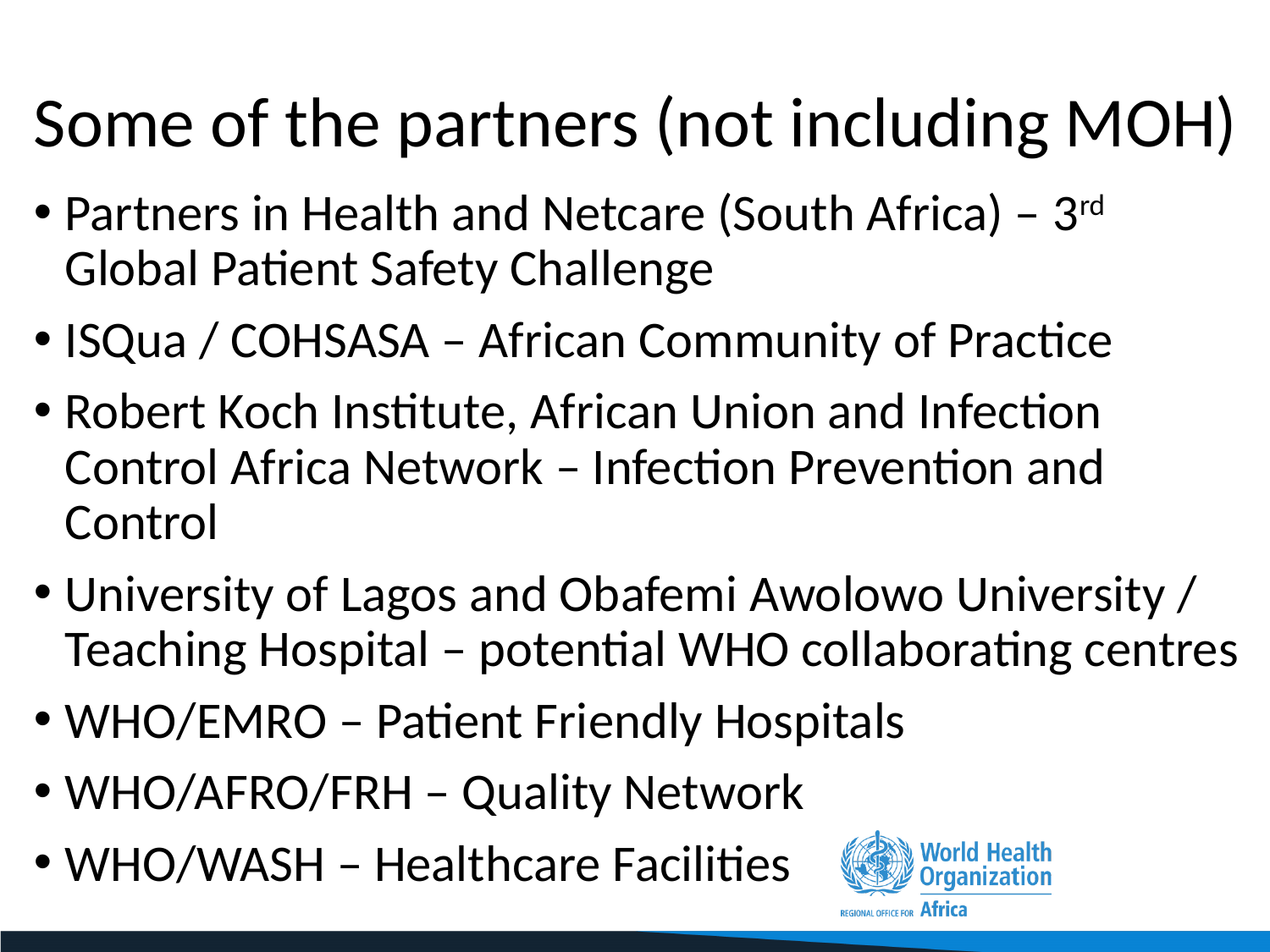

# Some of the partners (not including MOH)
Partners in Health and Netcare (South Africa) – 3rd Global Patient Safety Challenge
ISQua / COHSASA – African Community of Practice
Robert Koch Institute, African Union and Infection Control Africa Network – Infection Prevention and Control
University of Lagos and Obafemi Awolowo University / Teaching Hospital – potential WHO collaborating centres
WHO/EMRO – Patient Friendly Hospitals
WHO/AFRO/FRH – Quality Network
WHO/WASH – Healthcare Facilities